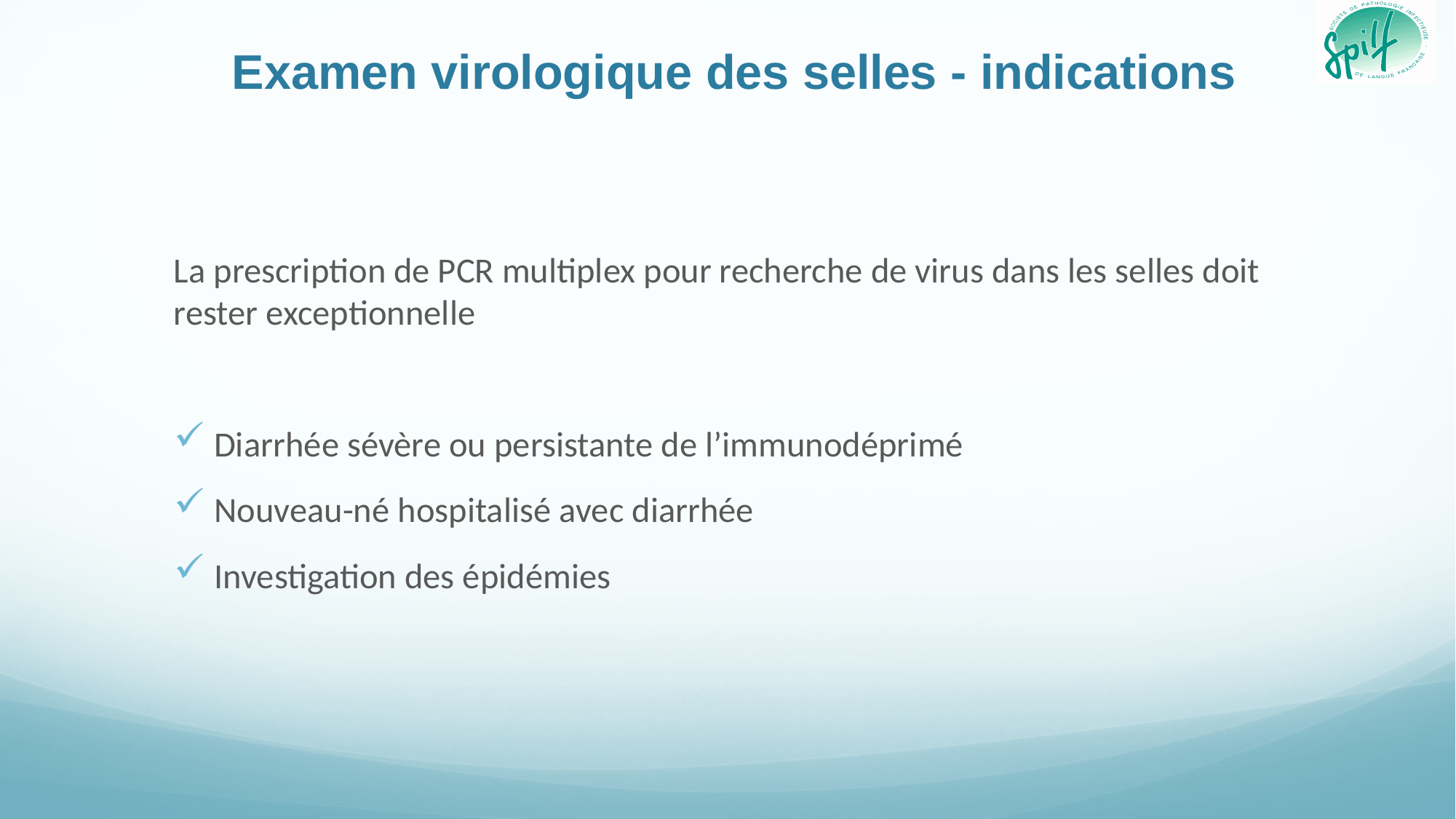

# Examen virologique des selles - indications
La prescription de PCR multiplex pour recherche de virus dans les selles doit rester exceptionnelle

Diarrhée sévère ou persistante de l’immunodéprimé
Nouveau-né hospitalisé avec diarrhée
Investigation des épidémies